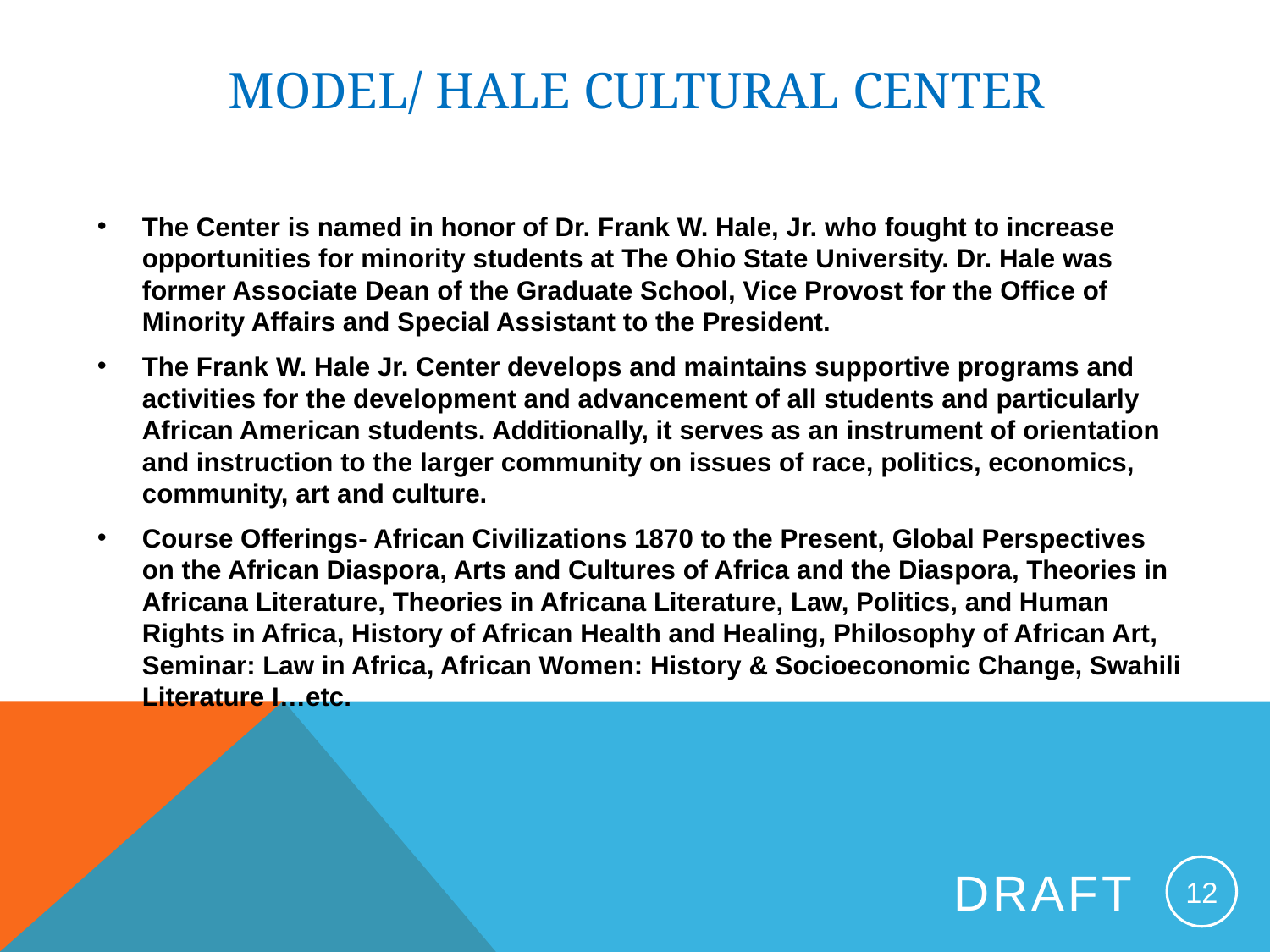

# model/ Hale cultural center

The Center is named in honor of Dr. Frank W. Hale, Jr. who fought to increase opportunities for minority students at The Ohio State University. Dr. Hale was former Associate Dean of the Graduate School, Vice Provost for the Office of Minority Affairs and Special Assistant to the President.
The Frank W. Hale Jr. Center develops and maintains supportive programs and activities for the development and advancement of all students and particularly African American students. Additionally, it serves as an instrument of orientation and instruction to the larger community on issues of race, politics, economics, community, art and culture.
Course Offerings- African Civilizations 1870 to the Present, Global Perspectives on the African Diaspora, Arts and Cultures of Africa and the Diaspora, Theories in Africana Literature, Theories in Africana Literature, Law, Politics, and Human Rights in Africa, History of African Health and Healing, Philosophy of African Art, Seminar: Law in Africa, African Women: History & Socioeconomic Change, Swahili Literature I…etc.

12
Draft